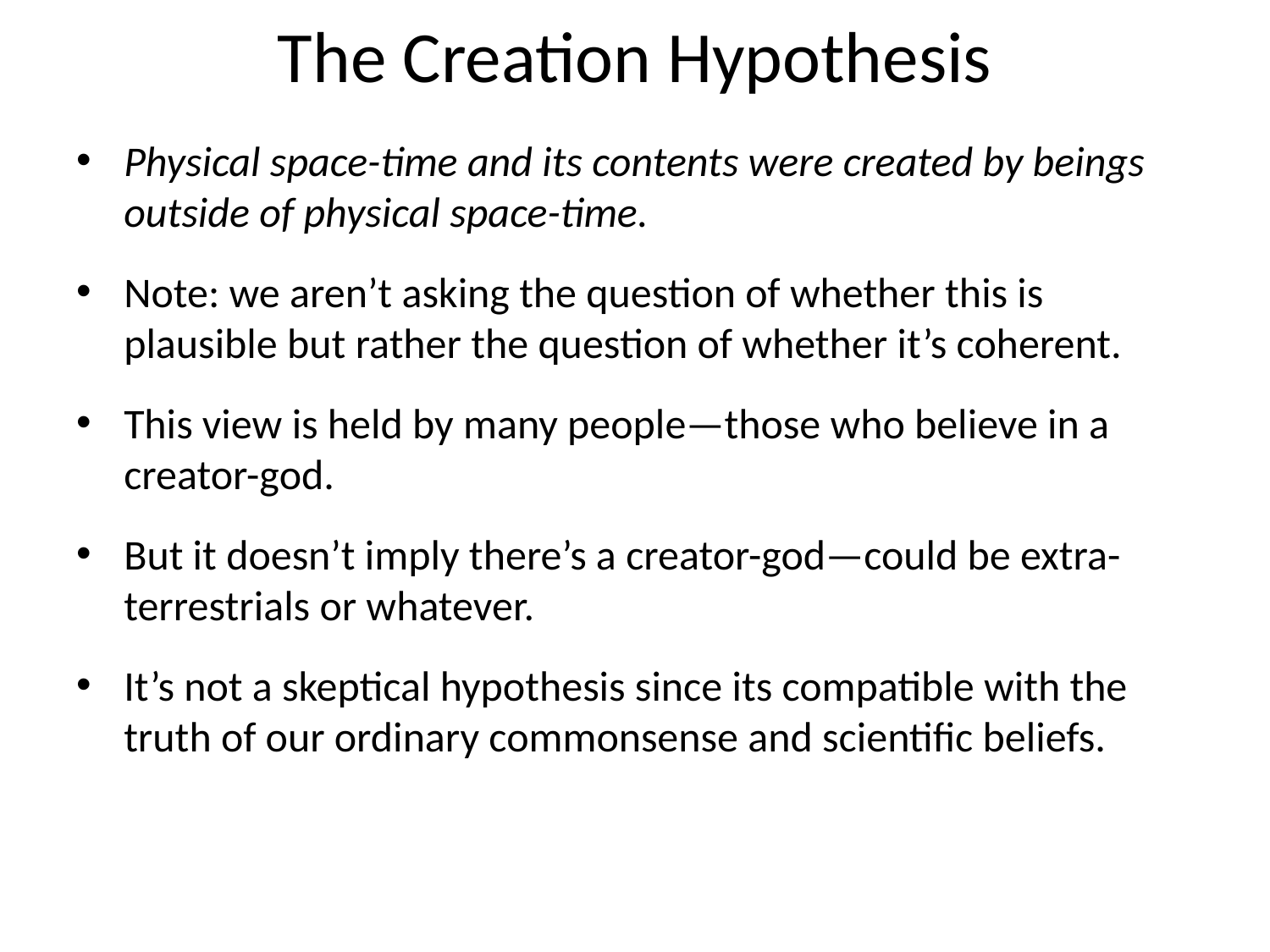

# The Creation Hypothesis
Physical space-time and its contents were created by beings outside of physical space-time.
Note: we aren’t asking the question of whether this is plausible but rather the question of whether it’s coherent.
This view is held by many people—those who believe in a creator-god.
But it doesn’t imply there’s a creator-god—could be extra-terrestrials or whatever.
It’s not a skeptical hypothesis since its compatible with the truth of our ordinary commonsense and scientific beliefs.